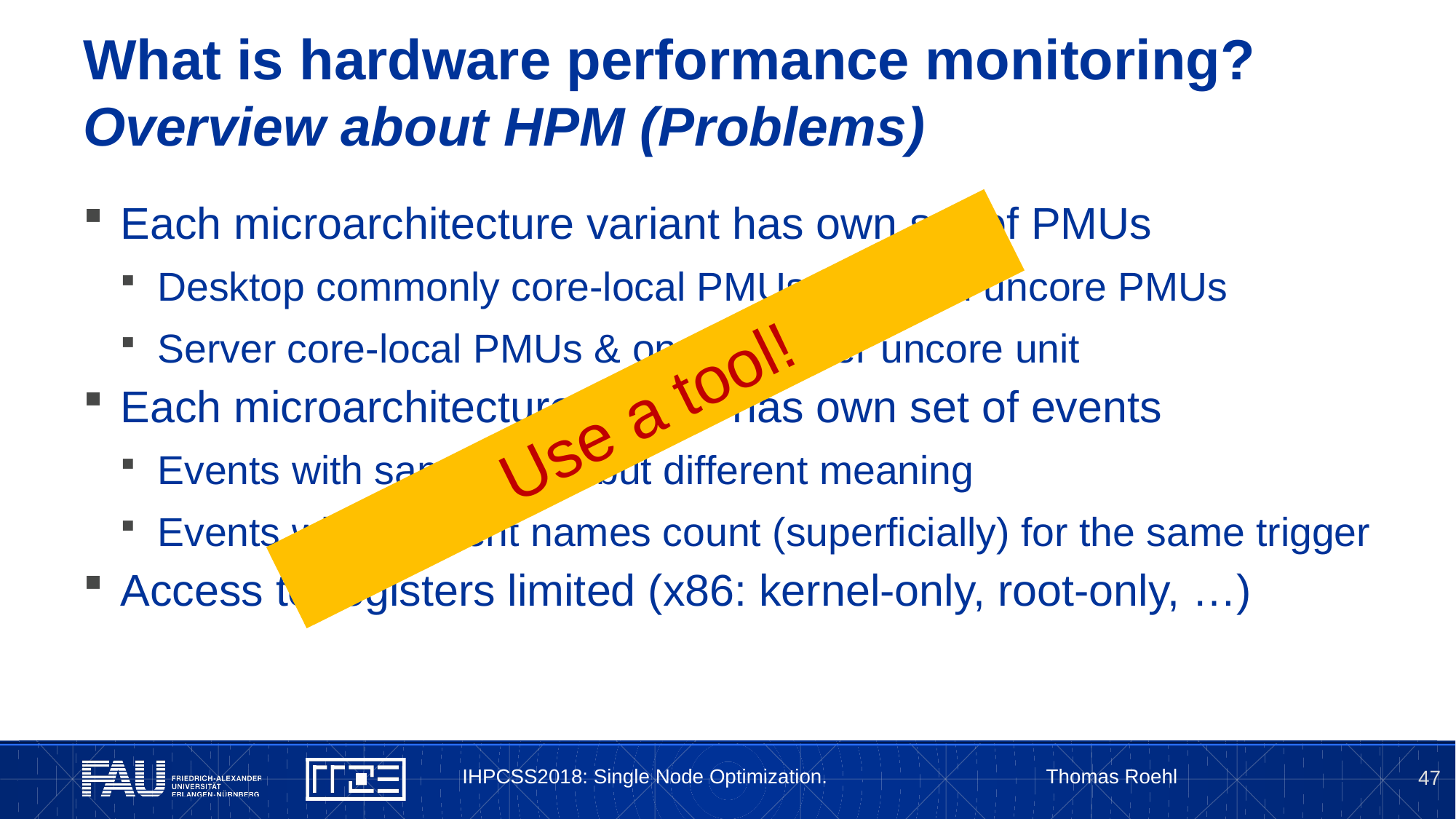

# What is hardware performance monitoring? Overview about HPM (Problems)
Each microarchitecture variant has own set of PMUs
Desktop commonly core-local PMUs & limited uncore PMUs
Server core-local PMUs & one PMU per uncore unit
Each microarchitecture variant has own set of events
Events with same name but different meaning
Events with different names count (superficially) for the same trigger
Access to registers limited (x86: kernel-only, root-only, …)
Use a tool!
IHPCSS2018: Single Node Optimization.                                       Thomas Roehl